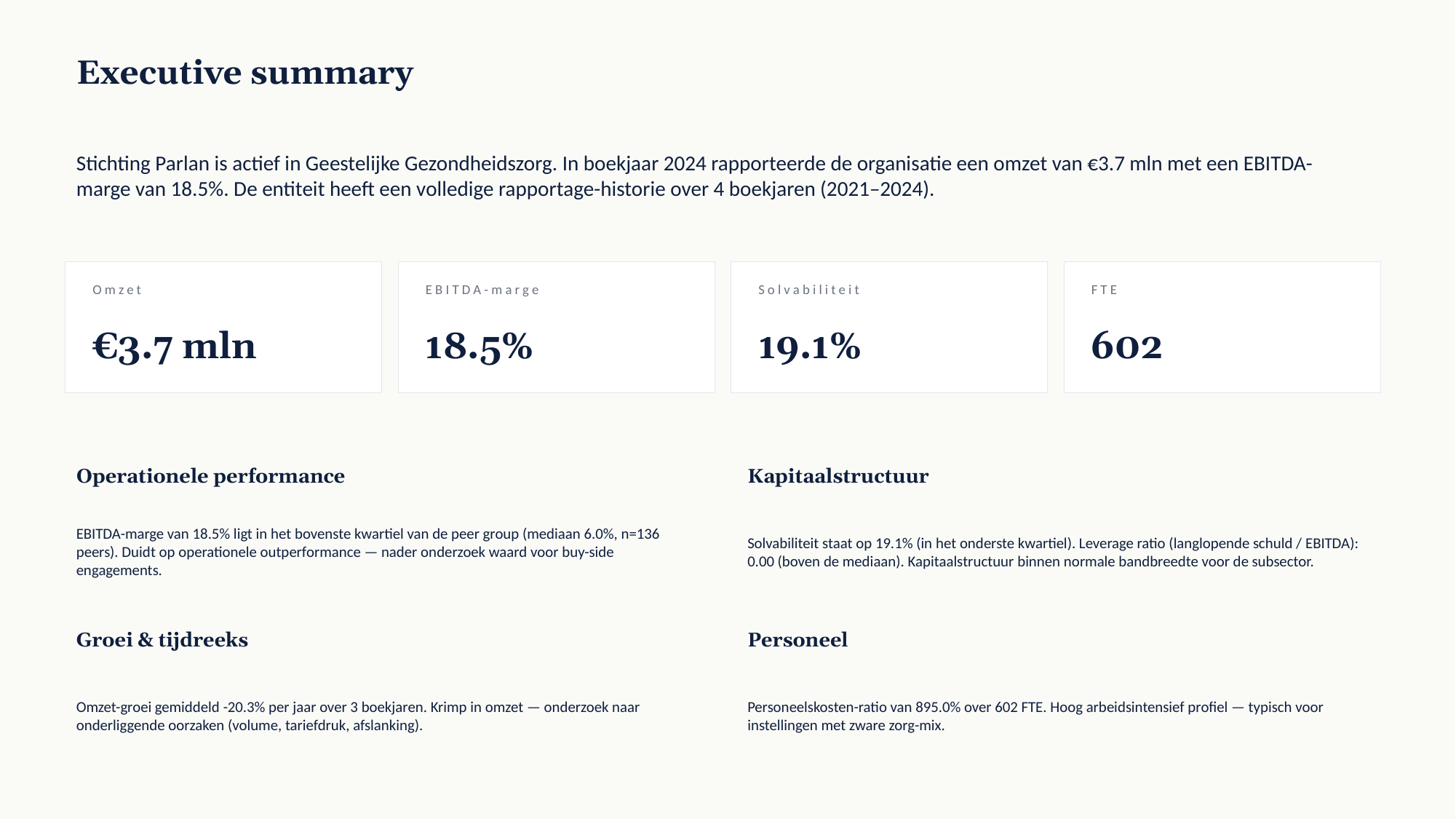

Executive summary
Stichting Parlan is actief in Geestelijke Gezondheidszorg. In boekjaar 2024 rapporteerde de organisatie een omzet van €3.7 mln met een EBITDA-marge van 18.5%. De entiteit heeft een volledige rapportage-historie over 4 boekjaren (2021–2024).

Omzet
EBITDA-marge
Solvabiliteit
FTE
€3.7 mln
18.5%
19.1%
602
Operationele performance
Kapitaalstructuur
EBITDA-marge van 18.5% ligt in het bovenste kwartiel van de peer group (mediaan 6.0%, n=136 peers). Duidt op operationele outperformance — nader onderzoek waard voor buy-side engagements.
Solvabiliteit staat op 19.1% (in het onderste kwartiel). Leverage ratio (langlopende schuld / EBITDA): 0.00 (boven de mediaan). Kapitaalstructuur binnen normale bandbreedte voor de subsector.
Groei & tijdreeks
Personeel
Omzet-groei gemiddeld -20.3% per jaar over 3 boekjaren. Krimp in omzet — onderzoek naar onderliggende oorzaken (volume, tariefdruk, afslanking).
Personeelskosten-ratio van 895.0% over 602 FTE. Hoog arbeidsintensief profiel — typisch voor instellingen met zware zorg-mix.